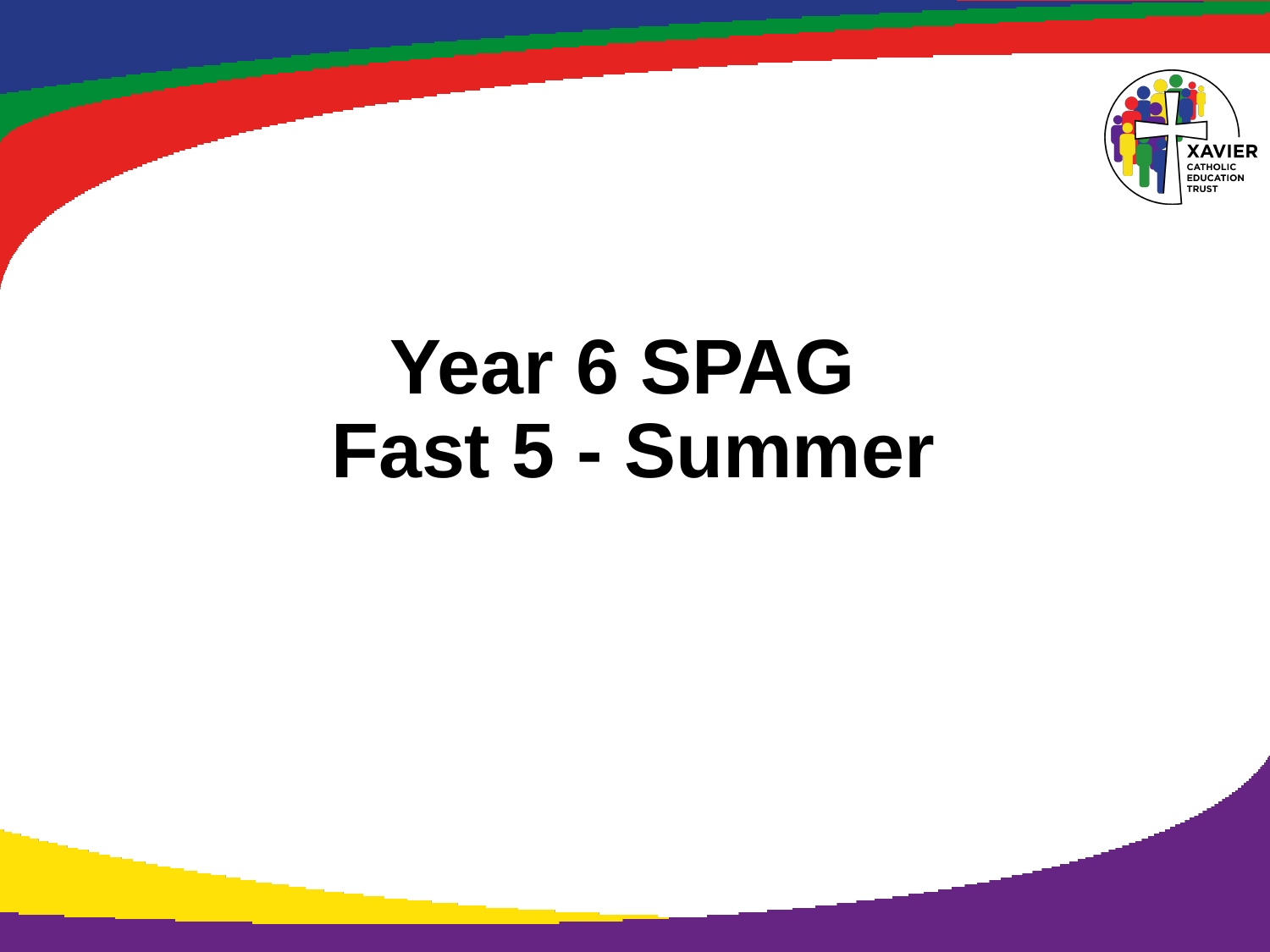

# Year 6 SPAG Fast 5 - Summer